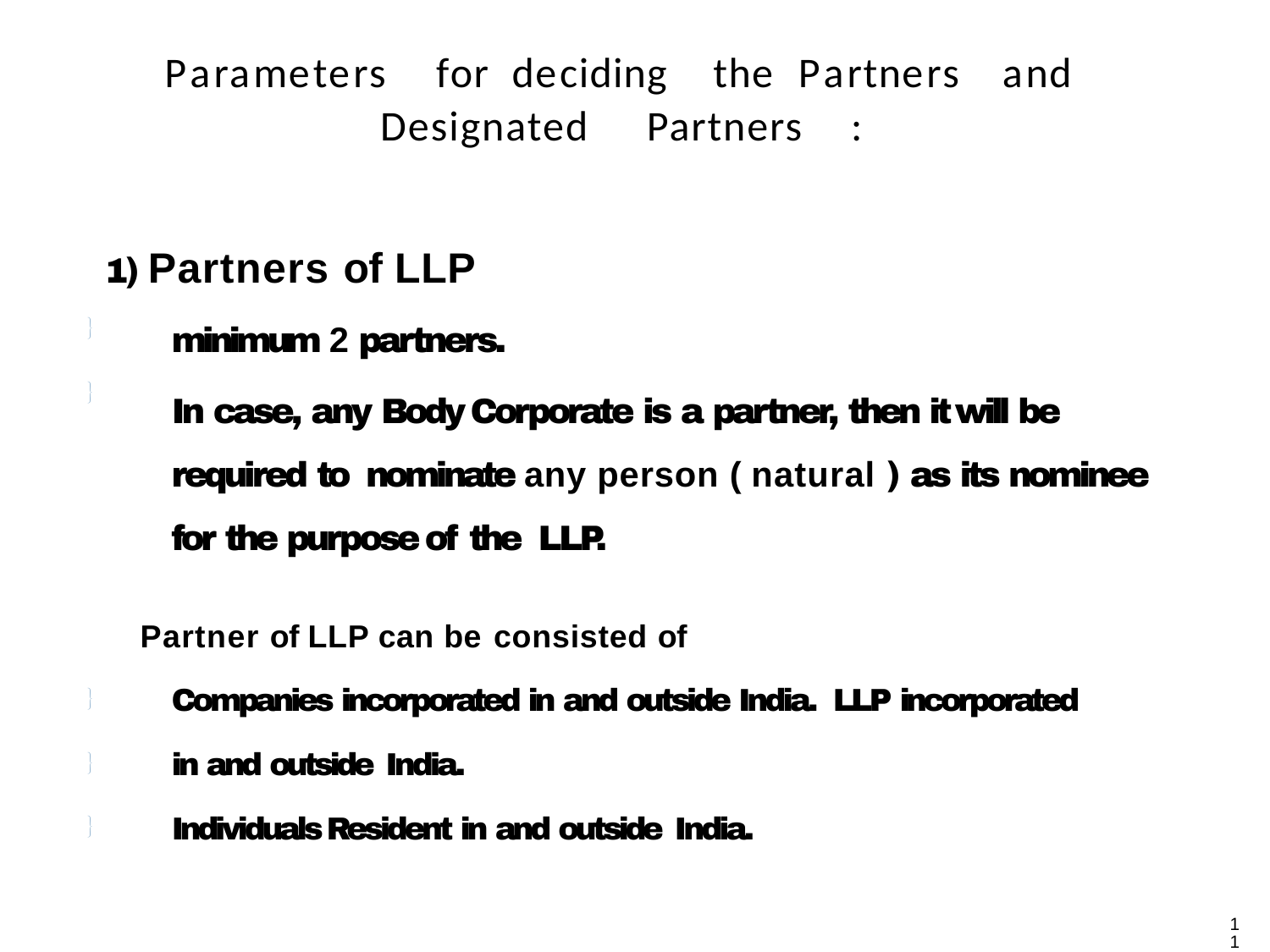

# Parameters		for	deciding	the	Partners	and  Designated	Partners	:
1) Partners of LLP
minimum 2 partners.
In case, any Body Corporate is a partner, then it will be required to  nominate any person ( natural ) as its nominee for the purpose of the  LLP.
}
}
Partner of LLP can be consisted of
Companies incorporated in and outside India.  LLP incorporated in and outside India.
Individuals Resident in and outside India.
}
}
}
11